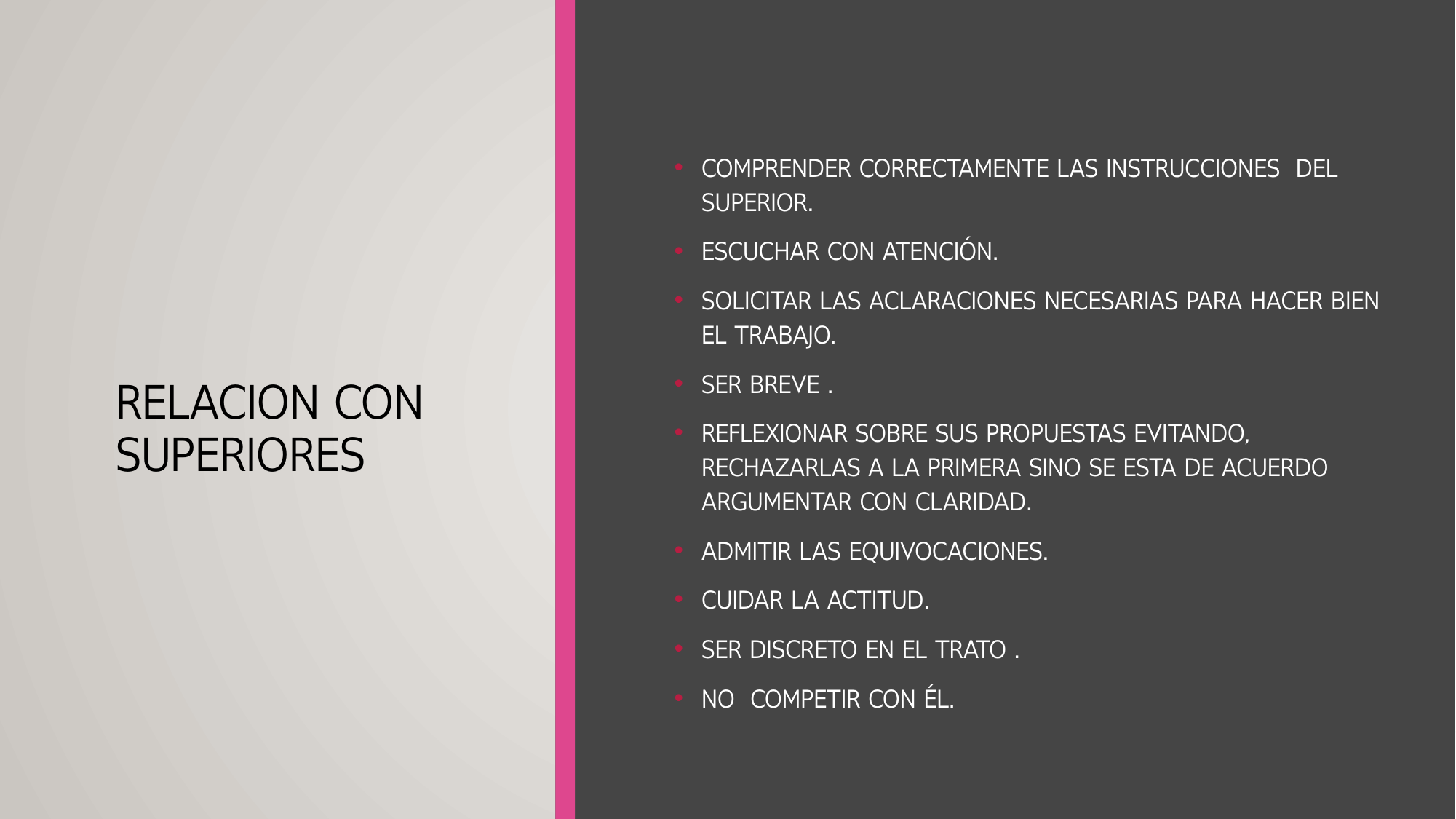

COMPRENDER CORRECTAMENTE LAS INSTRUCCIONES  DEL SUPERIOR.
ESCUCHAR CON ATENCIÓN.
SOLICITAR LAS ACLARACIONES NECESARIAS PARA HACER BIEN EL TRABAJO.
SER BREVE .
REFLEXIONAR SOBRE SUS PROPUESTAS EVITANDO, RECHAZARLAS A LA PRIMERA SINO SE ESTA DE ACUERDO ARGUMENTAR CON CLARIDAD.
ADMITIR LAS EQUIVOCACIONES.
CUIDAR LA ACTITUD.
SER DISCRETO EN EL TRATO .
NO  COMPETIR CON ÉL.
# RELACION CON SUPERIORES